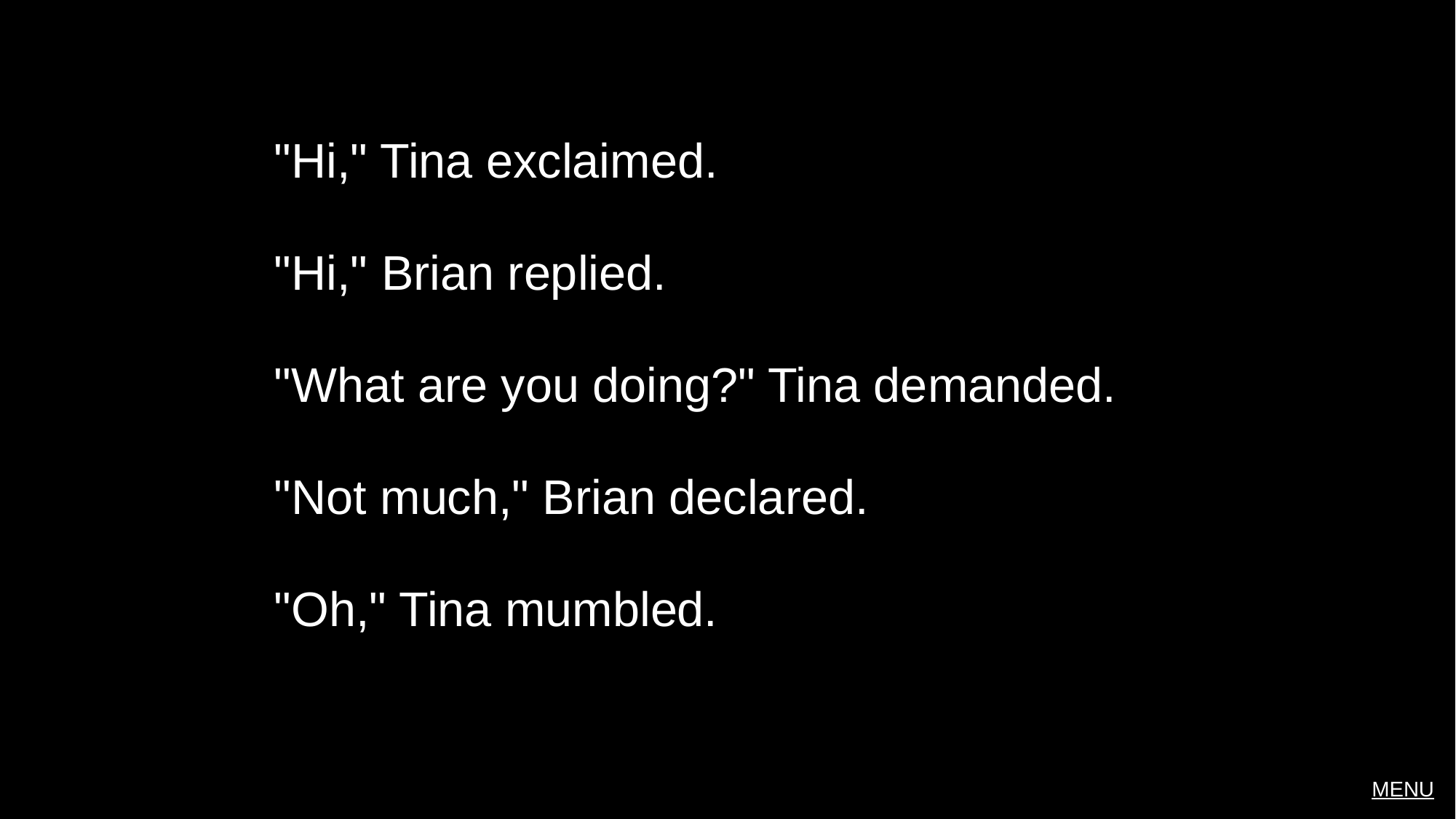

"Hi," Tina exclaimed.
"Hi," Brian replied.
"What are you doing?" Tina demanded.
"Not much," Brian declared.
"Oh," Tina mumbled.